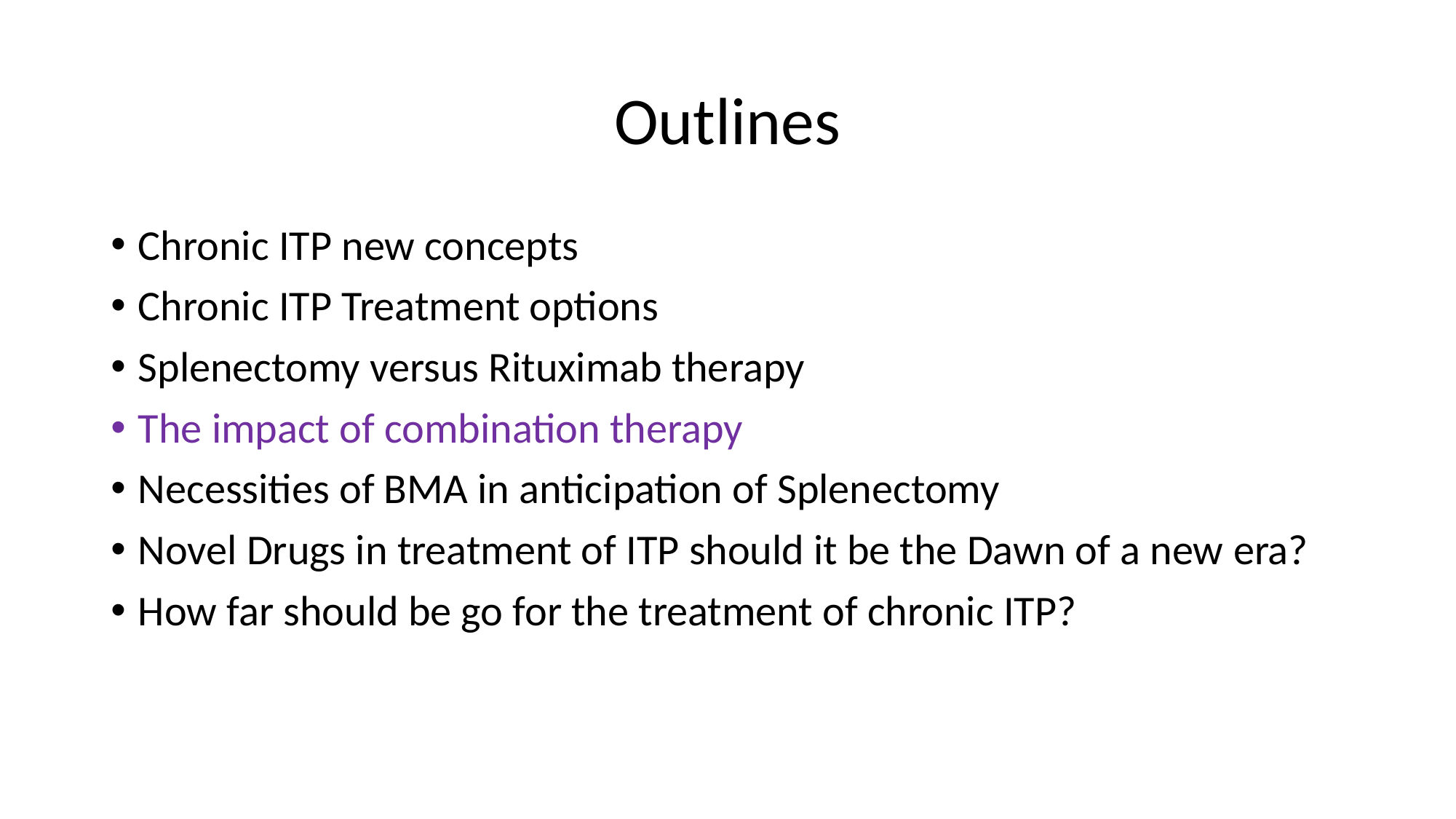

# Outlines
Chronic ITP new concepts
Chronic ITP Treatment options
Splenectomy versus Rituximab therapy
The impact of combination therapy
Necessities of BMA in anticipation of Splenectomy
Novel Drugs in treatment of ITP should it be the Dawn of a new era?
How far should be go for the treatment of chronic ITP?